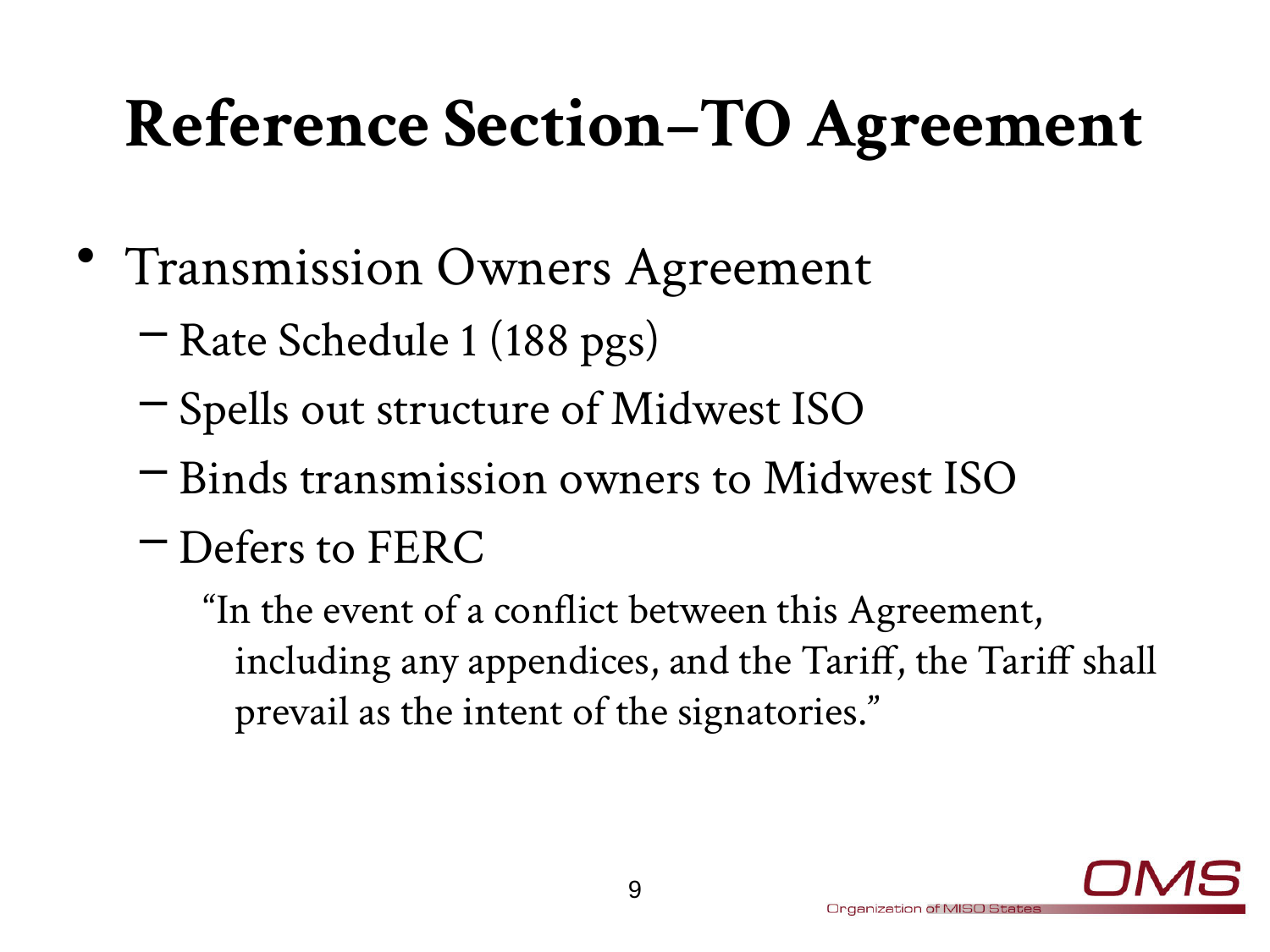

# Reference Section–TO Agreement
Transmission Owners Agreement
Rate Schedule 1 (188 pgs)
Spells out structure of Midwest ISO
Binds transmission owners to Midwest ISO
Defers to FERC
“In the event of a conflict between this Agreement, including any appendices, and the Tariff, the Tariff shall prevail as the intent of the signatories.”
9